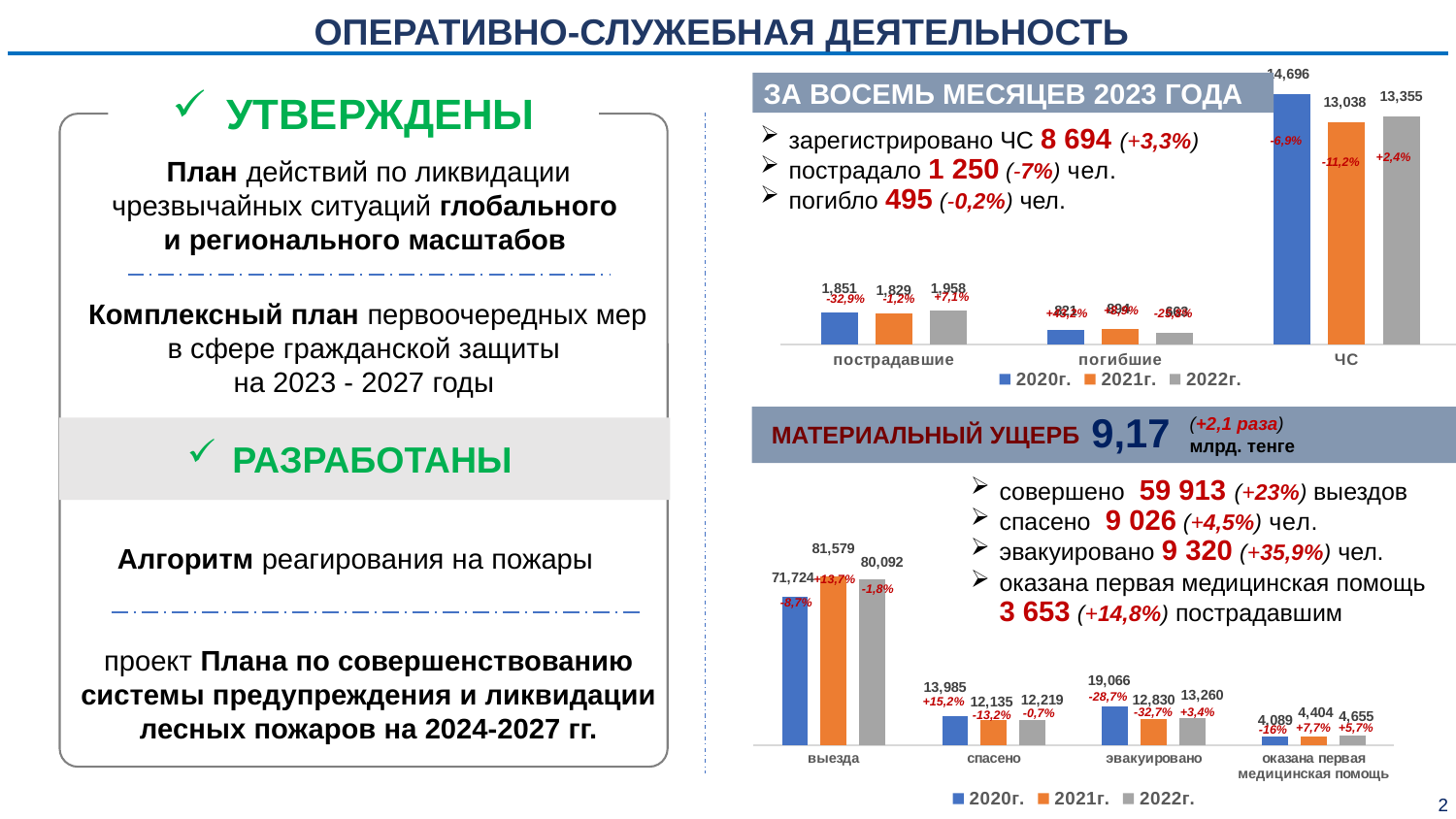

ОПЕРАТИВНО-СЛУЖЕБНАЯ ДЕЯТЕЛЬНОСТЬ

### Chart

| Category | 2020г. | 2021г. | 2022г. |
|---|---|---|---|
| пострадавшие | 1851.0 | 1829.0 | 1958.0 |
| погибшие | 821.0 | 894.0 | 663.0 |
| ЧС | 14696.0 | 13038.0 | 13355.0 |
ЗА ВОСЕМЬ МЕСЯЦЕВ 2023 ГОДА
УТВЕРЖДЕНЫ

зарегистрировано ЧС 8 694 (+3,3%)
пострадало 1 250 (-7%) чел.
погибло 495 (-0,2%) чел.
-6,9%
+2,4%
-11,2%
План действий по ликвидации чрезвычайных ситуаций глобального
и регионального масштабов
+7,1%
-1,2%
-32,9%
Комплексный план первоочередных мер в сфере гражданской защиты
на 2023 - 2027 годы
+8,9%
+43,2%
-25,8%
9,17
(+2,1 раза) млрд. тенге

МАТЕРИАЛЬНЫЙ УЩЕРБ

РАЗРАБОТАНЫ
совершено  59 913 (+23%) выездов
спасено  9 026 (+4,5%) чел.
эвакуировано 9 320 (+35,9%) чел.
оказана первая медицинская помощь 3 653 (+14,8%) пострадавшим

### Chart

| Category | 2020г. | 2021г. | 2022г. |
|---|---|---|---|
| выезда | 71724.0 | 81579.0 | 80092.0 |
| спасено | 13985.0 | 12135.0 | 12219.0 |
| эвакуировано | 19066.0 | 12830.0 | 13260.0 |
| оказана первая медицинская помощь | 4089.0 | 4404.0 | 4655.0 |
Алгоритм реагирования на пожары
+13,7%
-1,8%
-8,7%
проект Плана по совершенствованию системы предупреждения и ликвидации лесных пожаров на 2024-2027 гг.
-28,7%
+15,2%
-32,7%
+3,4%
-0,7%
-13,2%
+7,7%
+5,7%
-16%
2